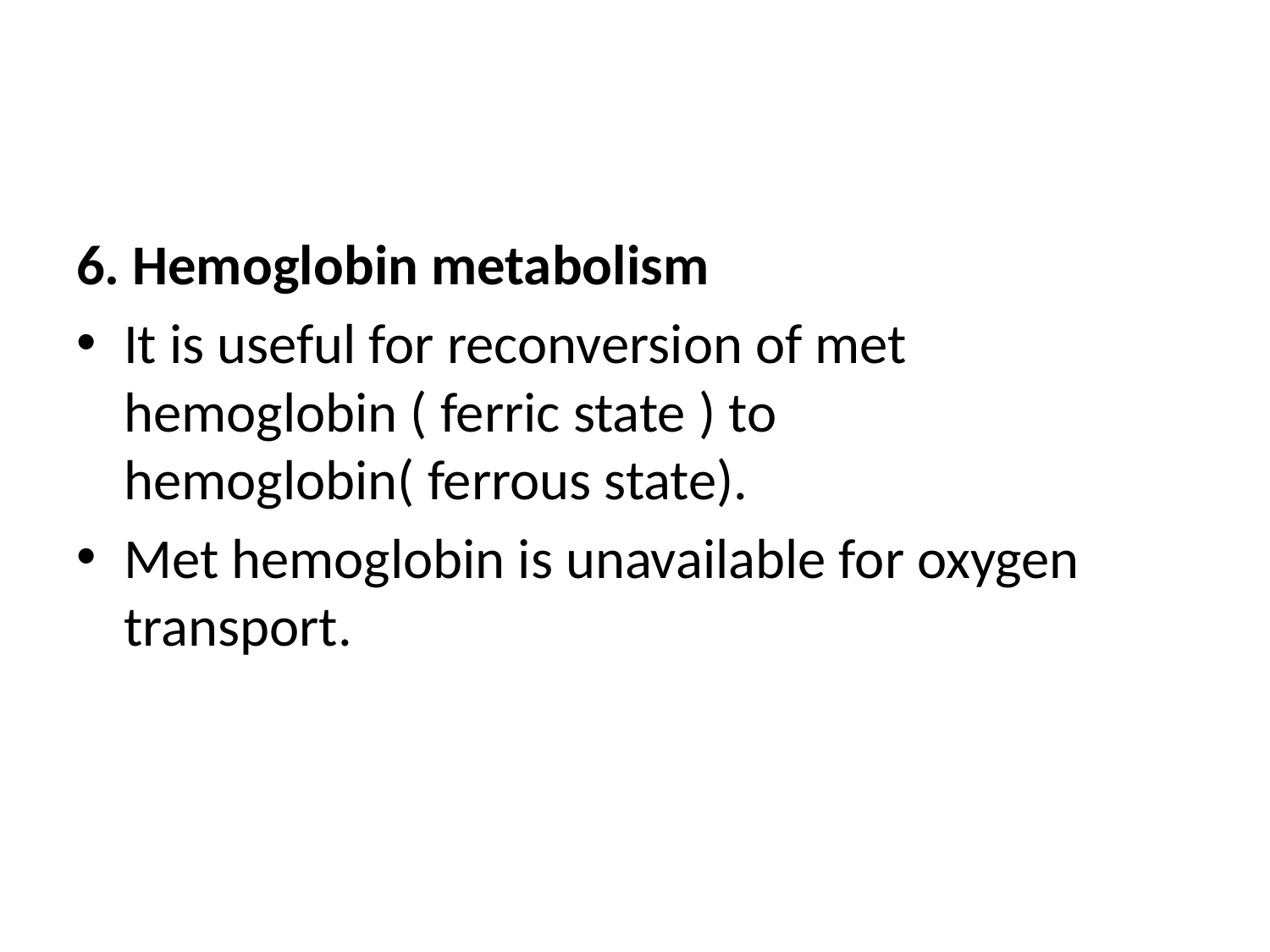

#
6. Hemoglobin metabolism
It is useful for reconversion of met hemoglobin ( ferric state ) to hemoglobin( ferrous state).
Met hemoglobin is unavailable for oxygen transport.